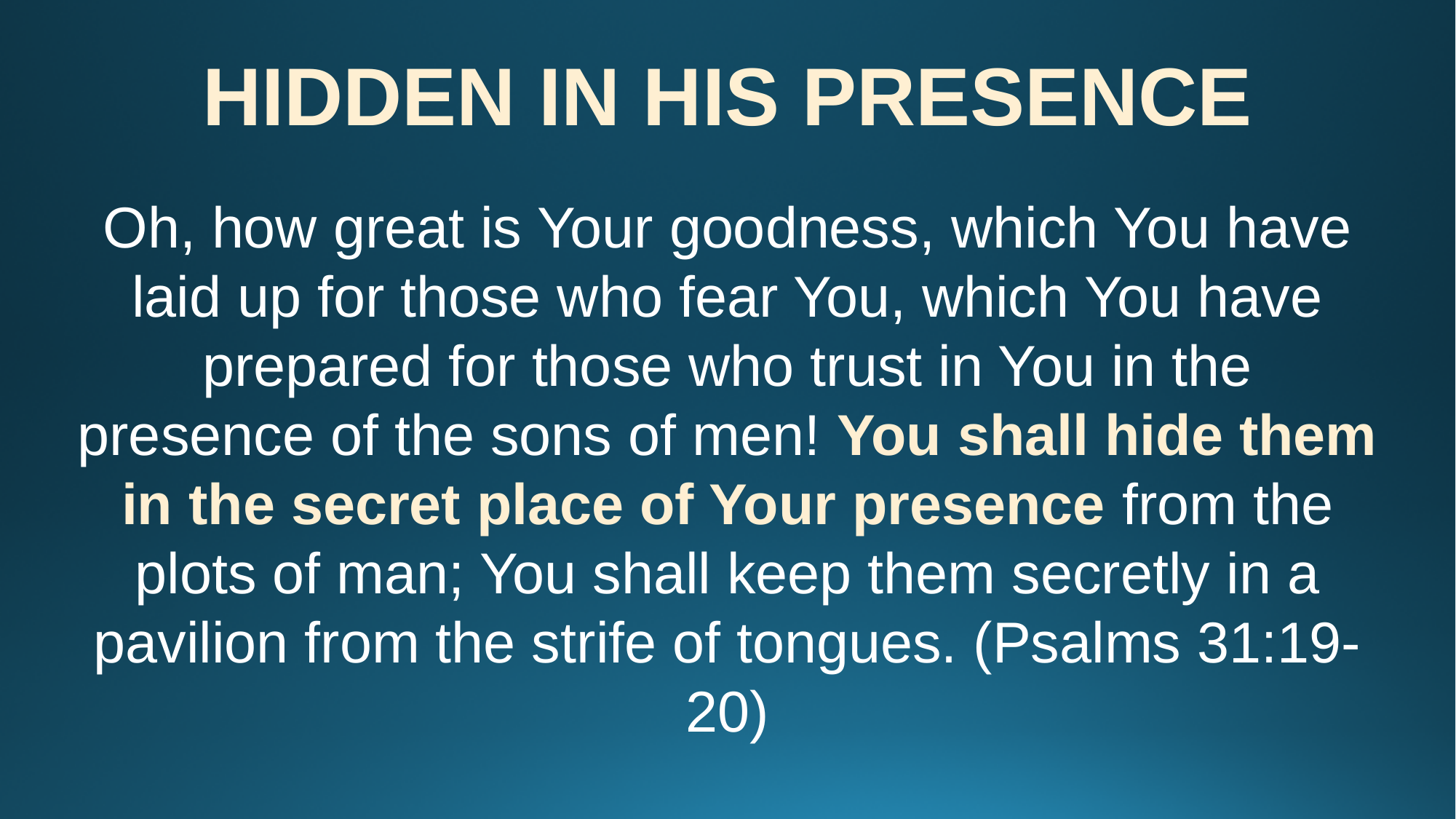

HIDDEN IN HIS PRESENCE
Oh, how great is Your goodness, which You have laid up for those who fear You, which You have prepared for those who trust in You in the presence of the sons of men! You shall hide them in the secret place of Your presence from the plots of man; You shall keep them secretly in a pavilion from the strife of tongues. (Psalms 31:19-20)